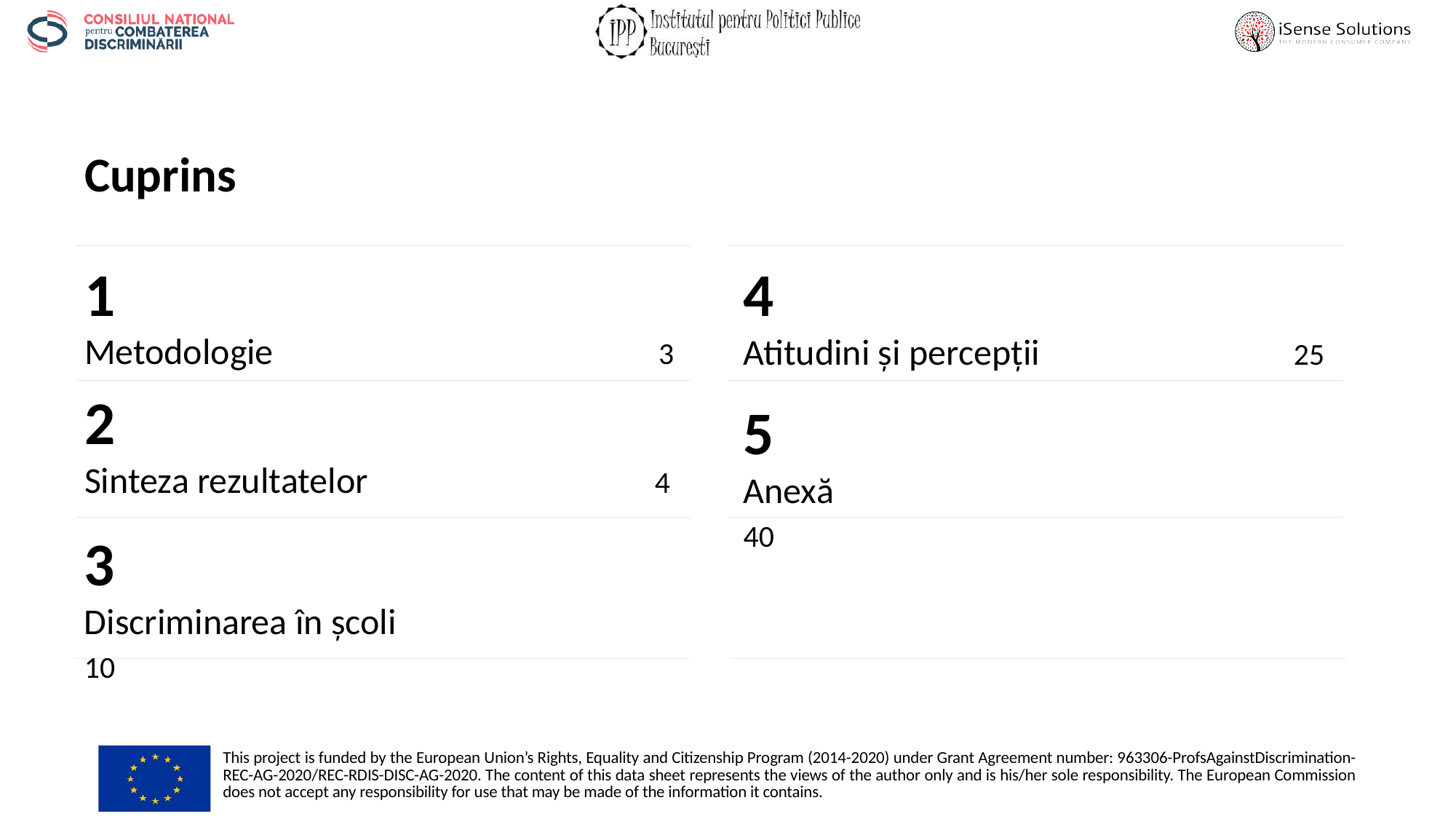

Cuprins
1
Metodologie                                               3
4
Atitudini și percepții                               25
2
Sinteza rezultatelor                                   4
5
Anexă                                                         40
3
Discriminarea în școli                               10